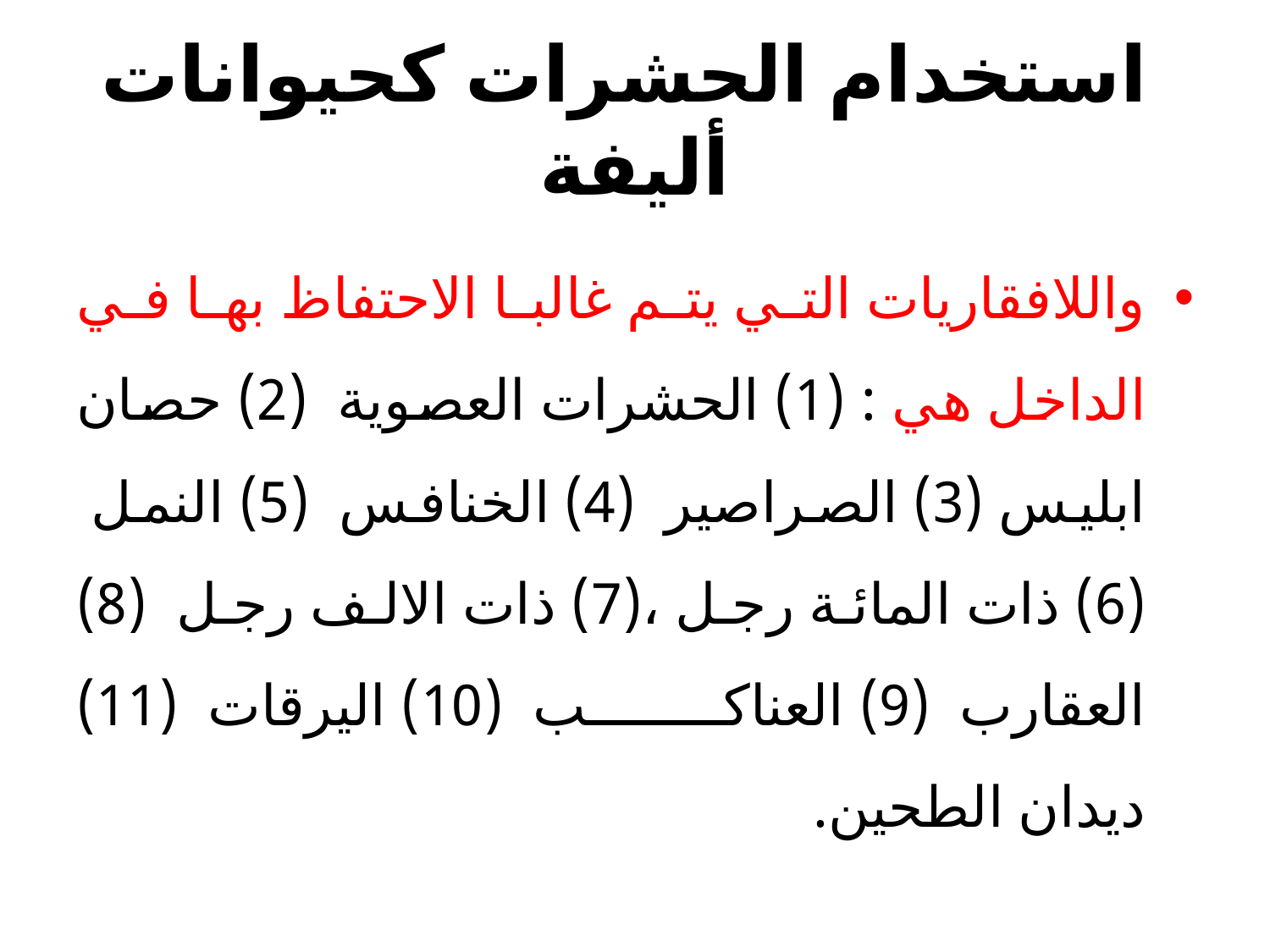

# استخدام الحشرات كحيوانات أليفة
واللافقاريات التي يتم غالبا الاحتفاظ بها في الداخل هي : (1) الحشرات العصوية  (2) حصان ابليس (3) الصراصير  (4) الخنافس  (5) النمل  (6) ذات المائة رجل ،(7) ذات الالف رجل  (8) العقارب  (9) العناكب  (10) اليرقات  (11) ديدان الطحين.